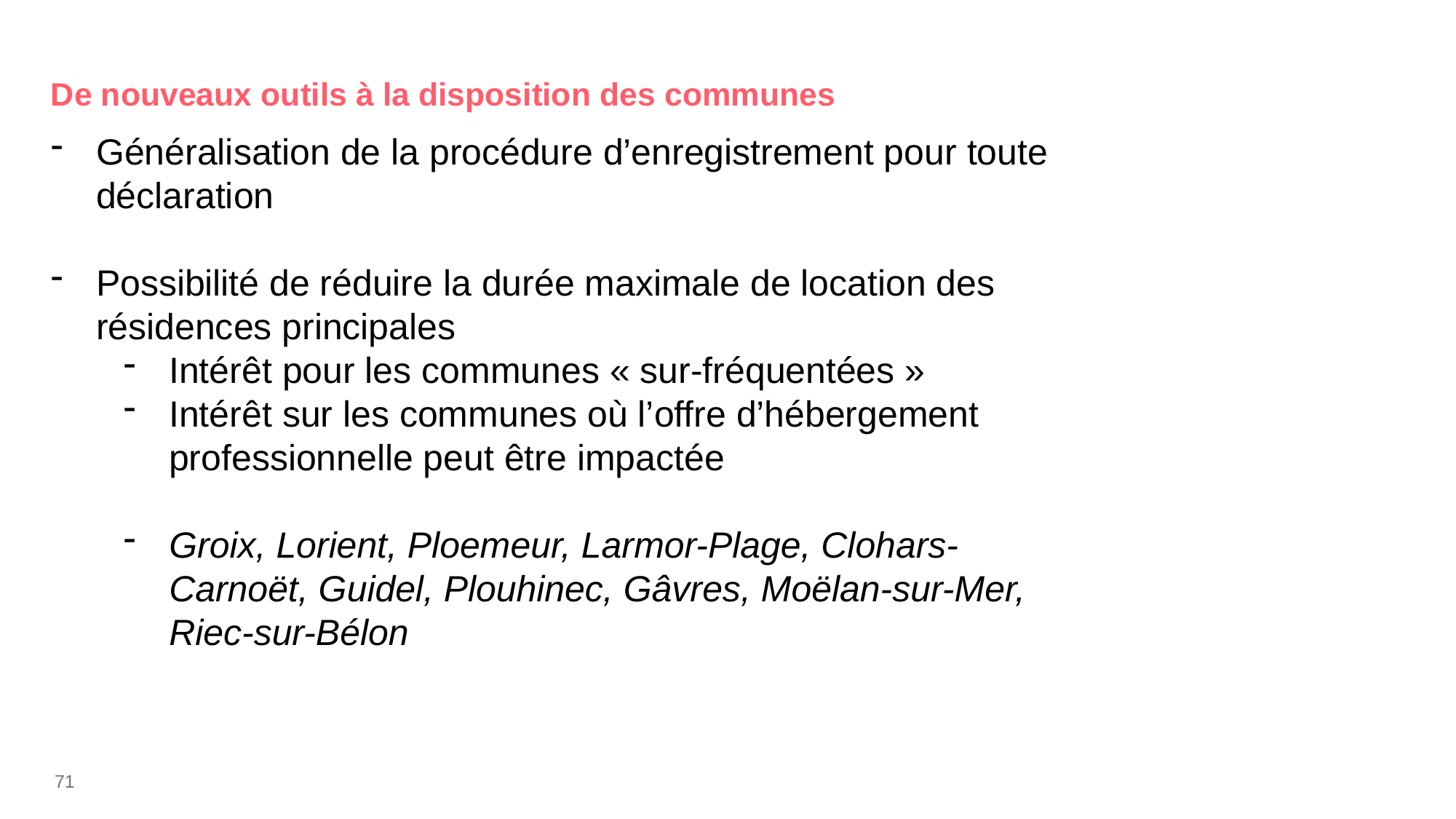

De nouveaux outils à la disposition des communes
Généralisation de la procédure d’enregistrement pour toute déclaration

Possibilité de réduire la durée maximale de location des résidences principales
Intérêt pour les communes « sur-fréquentées »
Intérêt sur les communes où l’offre d’hébergement professionnelle peut être impactée

Groix, Lorient, Ploemeur, Larmor-Plage, Clohars-Carnoët, Guidel, Plouhinec, Gâvres, Moëlan-sur-Mer, Riec-sur-Bélon

71